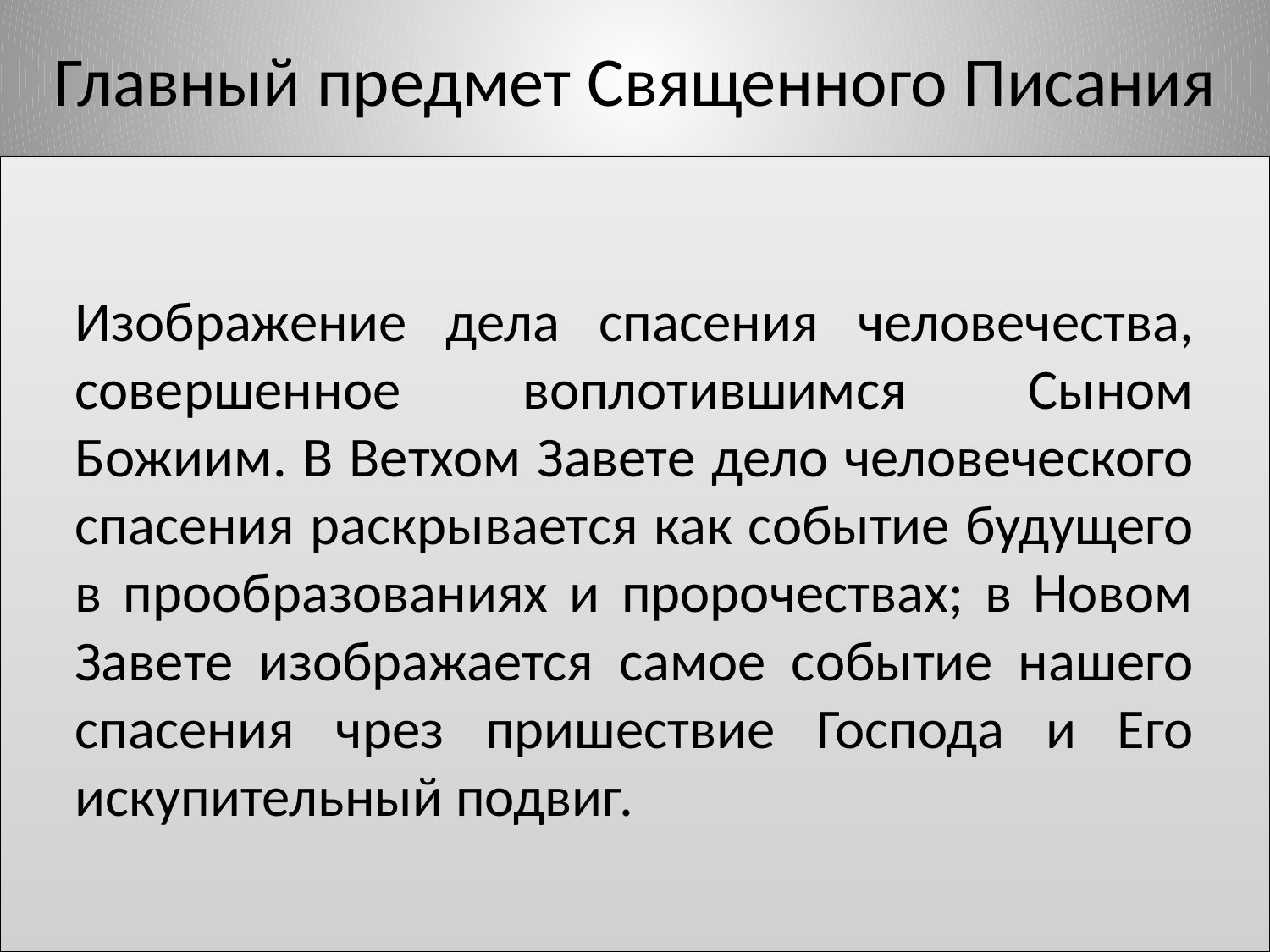

# Главный предмет Священного Писания

Изображение дела спасения человечества, совершенное воплотившимся Сыном Божиим. В Ветхом Завете дело человеческого спасения раскрывается как событие будущего в прообразованиях и пророчествах; в Новом Завете изображается самое событие нашего спасения чрез пришествие Господа и Его искупительный подвиг.